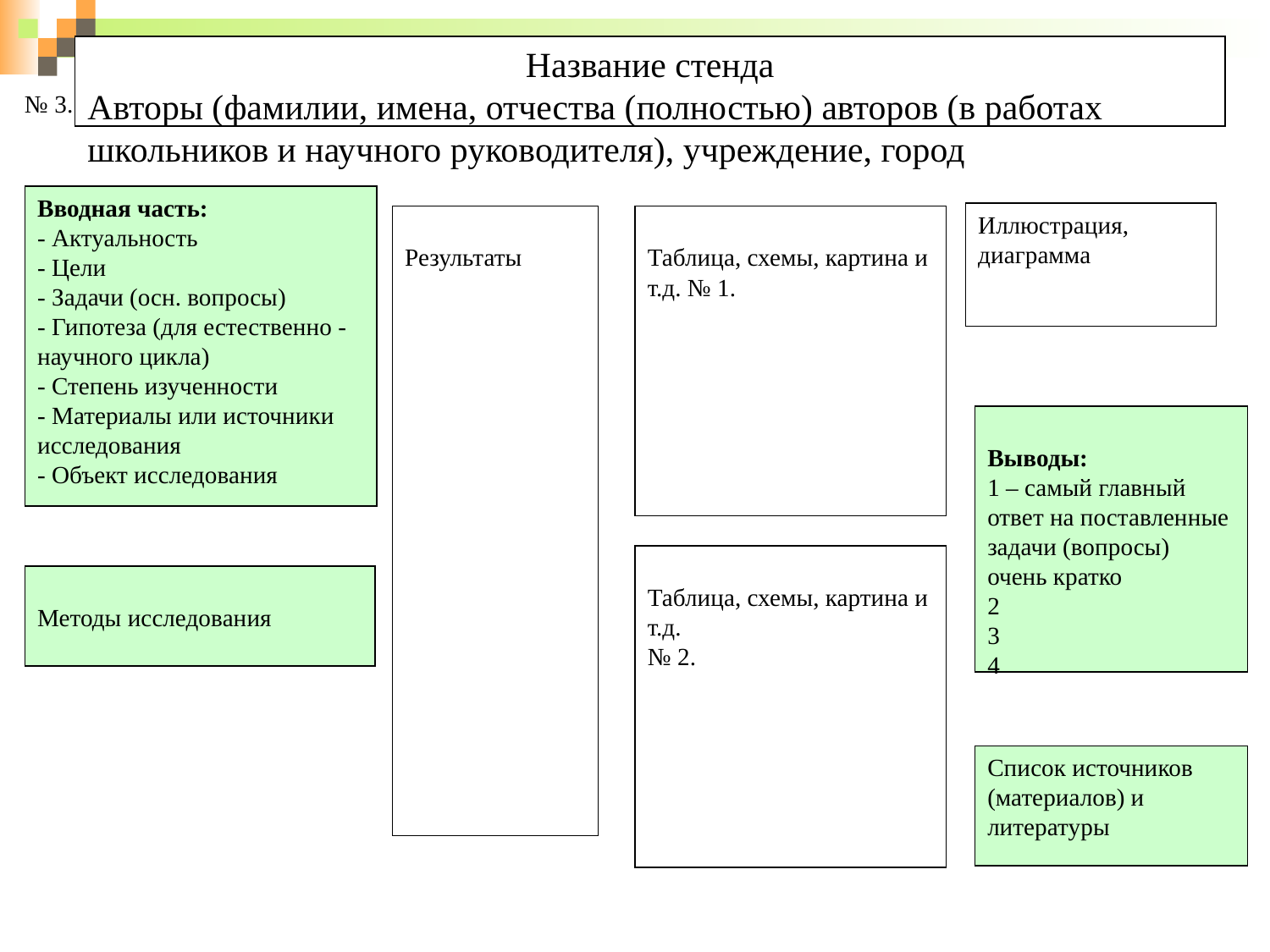

Название стенда
Авторы (фамилии, имена, отчества (полностью) авторов (в работах школьников и научного руководителя), учреждение, город

№ 3.
Вводная часть:
- Актуальность
- Цели
- Задачи (осн. вопросы)
- Гипотеза (для естественно - научного цикла)
- Степень изученности
- Материалы или источники исследования
- Объект исследования
Иллюстрация, диаграмма

Результаты

Таблица, схемы, картина и т.д. № 1.

Выводы:
1 – самый главный ответ на поставленные задачи (вопросы) очень кратко
2
3
4

Таблица, схемы, картина и т.д.
№ 2.

Методы исследования
Список источников (материалов) и литературы